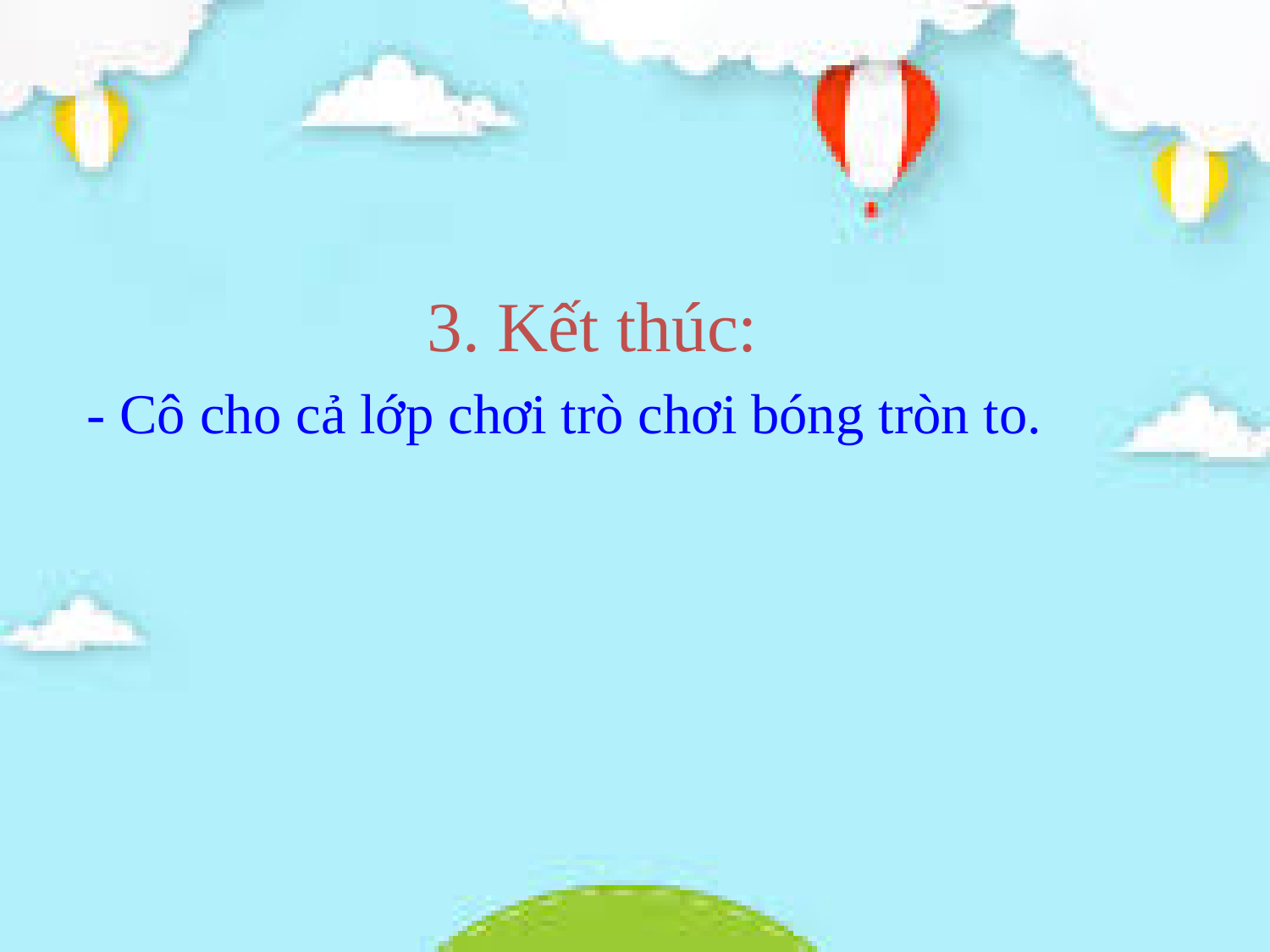

3. Kết thúc:
- Cô cho cả lớp chơi trò chơi bóng tròn to.